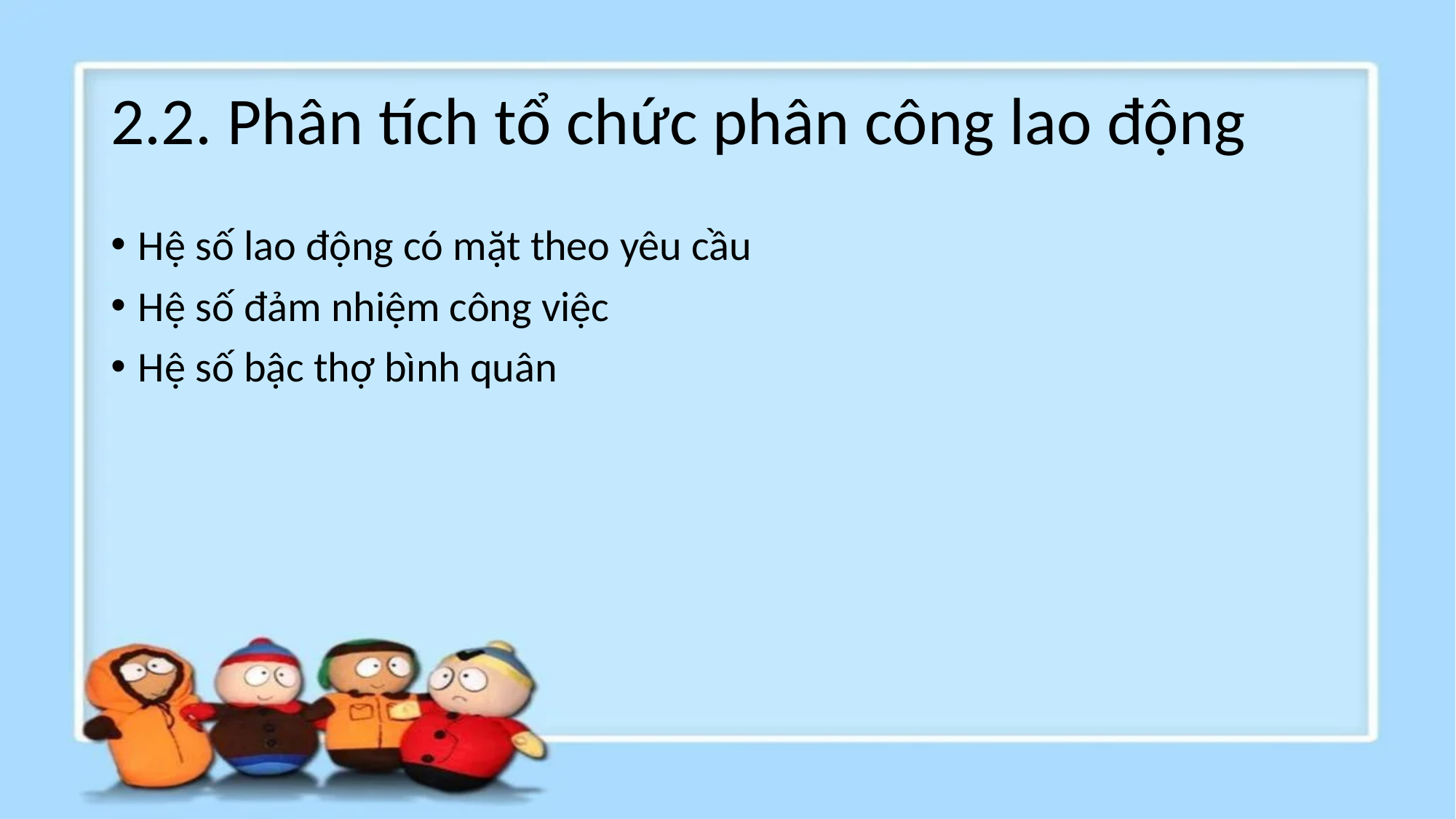

# 2.2. Phân tích tổ chức phân công lao động
Hệ số lao động có mặt theo yêu cầu
Hệ số đảm nhiệm công việc
Hệ số bậc thợ bình quân